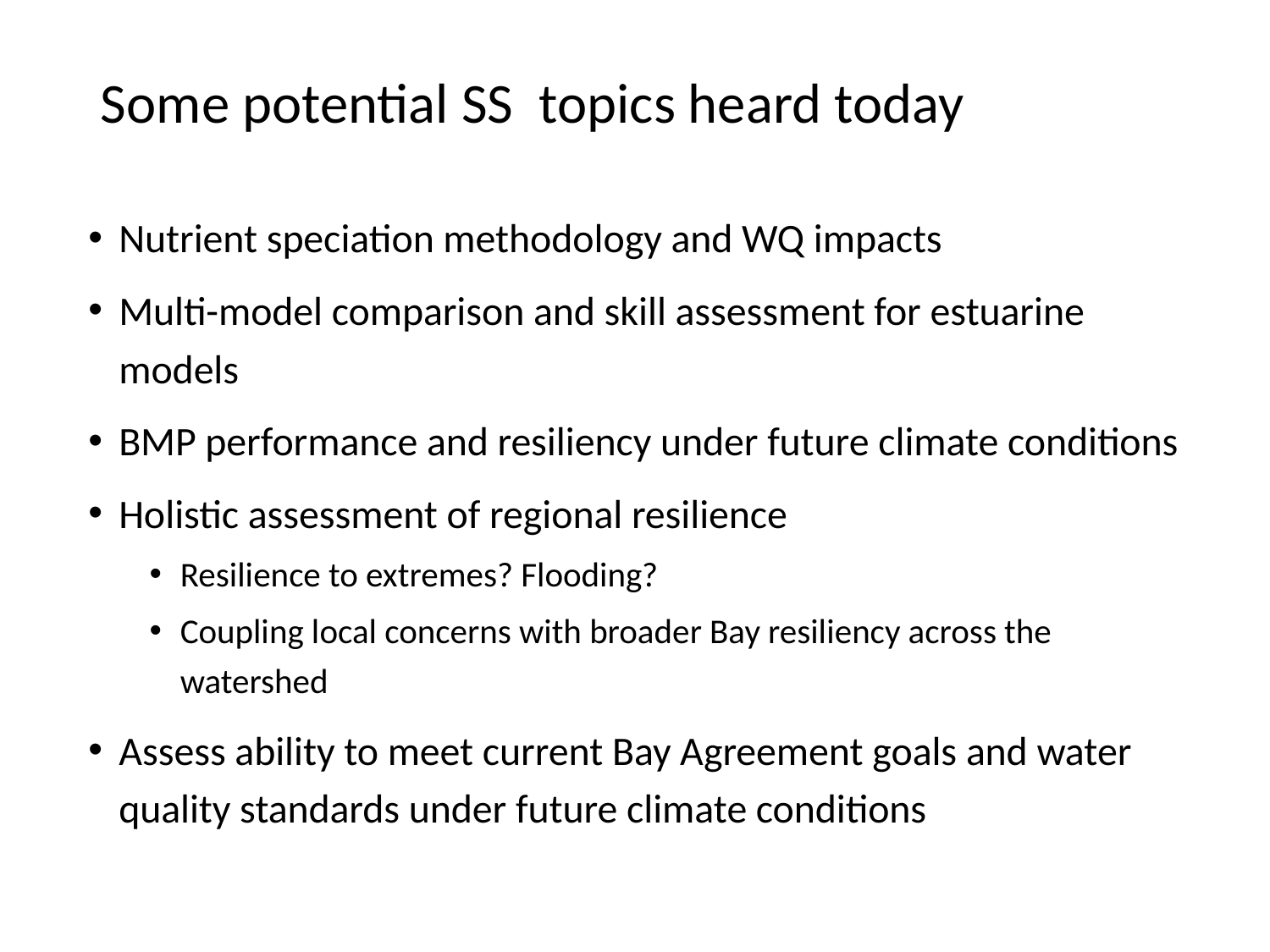

# Some potential SS  topics heard today
Nutrient speciation methodology and WQ impacts
Multi-model comparison and skill assessment for estuarine models
BMP performance and resiliency under future climate conditions
Holistic assessment of regional resilience
Resilience to extremes? Flooding?
Coupling local concerns with broader Bay resiliency across the watershed
Assess ability to meet current Bay Agreement goals and water quality standards under future climate conditions